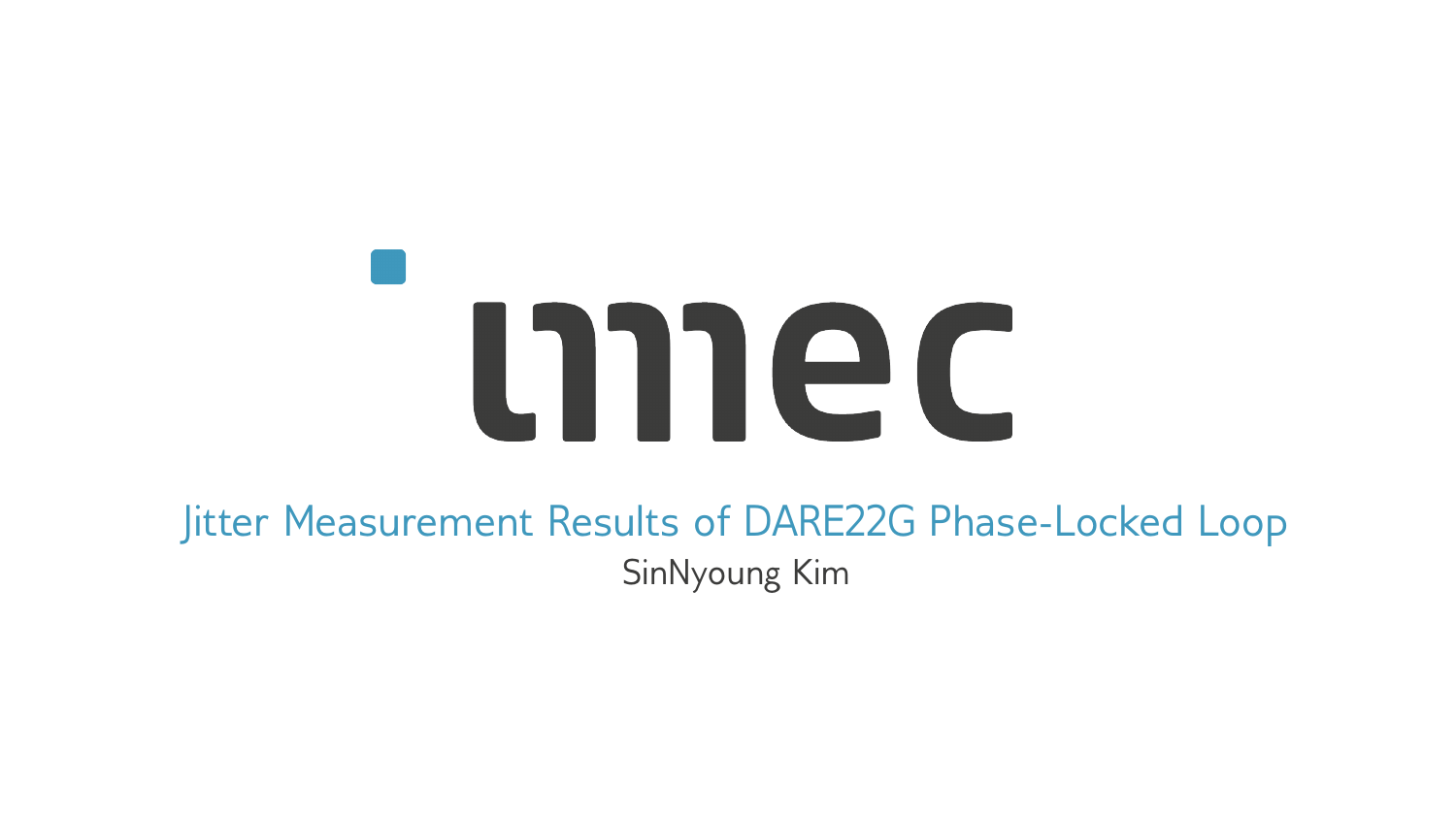

# Jitter Measurement Results of DARE22G Phase-Locked Loop
SinNyoung Kim